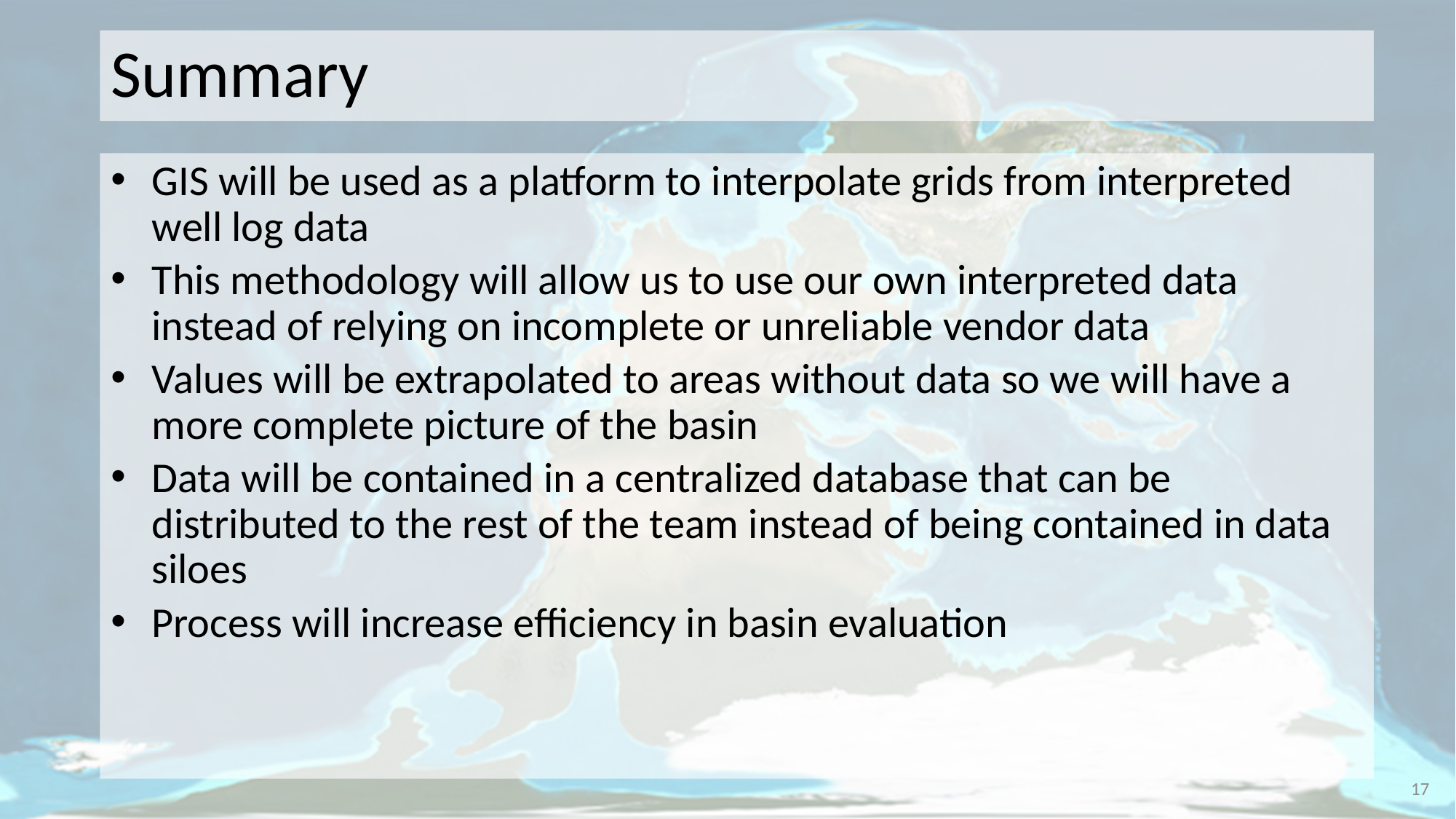

# Summary

GIS will be used as a platform to interpolate grids from interpreted well log data
This methodology will allow us to use our own interpreted data instead of relying on incomplete or unreliable vendor data
Values will be extrapolated to areas without data so we will have a more complete picture of the basin
Data will be contained in a centralized database that can be distributed to the rest of the team instead of being contained in data siloes
Process will increase efficiency in basin evaluation
17